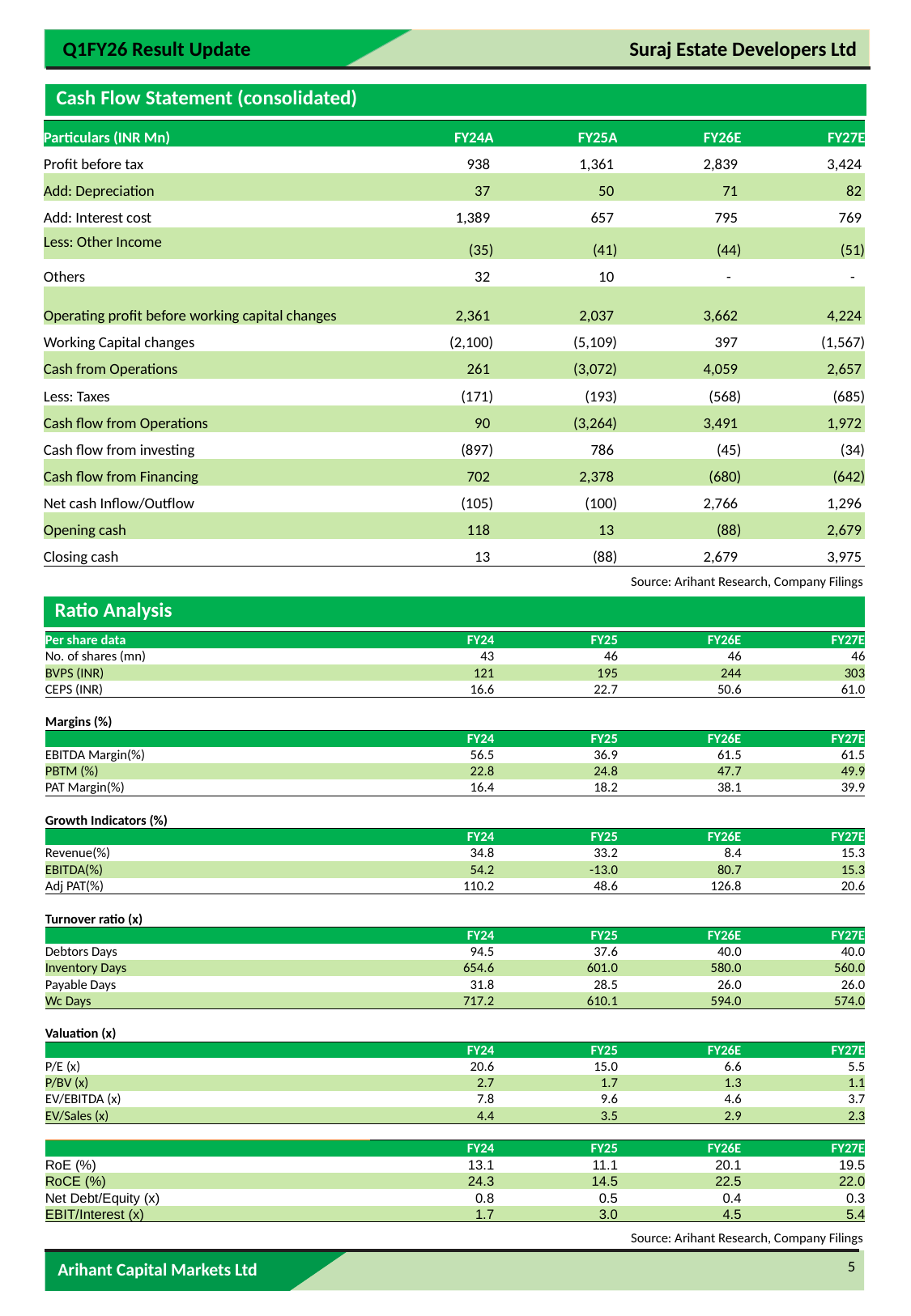

| Cash Flow Statement (consolidated) |
| --- |
| Particulars (INR Mn) | FY24A | FY25A | FY26E | FY27E |
| --- | --- | --- | --- | --- |
| Profit before tax | 938 | 1,361 | 2,839 | 3,424 |
| Add: Depreciation | 37 | 50 | 71 | 82 |
| Add: Interest cost | 1,389 | 657 | 795 | 769 |
| Less: Other Income | (35) | (41) | (44) | (51) |
| Others | 32 | 10 | - | - |
| Operating profit before working capital changes | 2,361 | 2,037 | 3,662 | 4,224 |
| Working Capital changes | (2,100) | (5,109) | 397 | (1,567) |
| Cash from Operations | 261 | (3,072) | 4,059 | 2,657 |
| Less: Taxes | (171) | (193) | (568) | (685) |
| Cash flow from Operations | 90 | (3,264) | 3,491 | 1,972 |
| Cash flow from investing | (897) | 786 | (45) | (34) |
| Cash flow from Financing | 702 | 2,378 | (680) | (642) |
| Net cash Inflow/Outflow | (105) | (100) | 2,766 | 1,296 |
| Opening cash | 118 | 13 | (88) | 2,679 |
| Closing cash | 13 | (88) | 2,679 | 3,975 |
Source: Arihant Research, Company Filings
| Ratio Analysis |
| --- |
| Per share data | FY24 | FY25 | FY26E | FY27E |
| --- | --- | --- | --- | --- |
| No. of shares (mn) | 43 | 46 | 46 | 46 |
| BVPS (INR) | 121 | 195 | 244 | 303 |
| CEPS (INR) | 16.6 | 22.7 | 50.6 | 61.0 |
|  |  |  |  |  |
| Margins (%) |  |  |  |  |
|  | FY24 | FY25 | FY26E | FY27E |
| EBITDA Margin(%) | 56.5 | 36.9 | 61.5 | 61.5 |
| PBTM (%) | 22.8 | 24.8 | 47.7 | 49.9 |
| PAT Margin(%) | 16.4 | 18.2 | 38.1 | 39.9 |
|  |  |  |  |  |
| Growth Indicators (%) |  |  |  |  |
|  | FY24 | FY25 | FY26E | FY27E |
| Revenue(%) | 34.8 | 33.2 | 8.4 | 15.3 |
| EBITDA(%) | 54.2 | -13.0 | 80.7 | 15.3 |
| Adj PAT(%) | 110.2 | 48.6 | 126.8 | 20.6 |
|  |  |  |  |  |
| Turnover ratio (x) |  |  |  |  |
|  | FY24 | FY25 | FY26E | FY27E |
| Debtors Days | 94.5 | 37.6 | 40.0 | 40.0 |
| Inventory Days | 654.6 | 601.0 | 580.0 | 560.0 |
| Payable Days | 31.8 | 28.5 | 26.0 | 26.0 |
| Wc Days | 717.2 | 610.1 | 594.0 | 574.0 |
|  |  |  |  |  |
| Valuation (x) |  |  |  |  |
|  | FY24 | FY25 | FY26E | FY27E |
| P/E (x) | 20.6 | 15.0 | 6.6 | 5.5 |
| P/BV (x) | 2.7 | 1.7 | 1.3 | 1.1 |
| EV/EBITDA (x) | 7.8 | 9.6 | 4.6 | 3.7 |
| EV/Sales (x) | 4.4 | 3.5 | 2.9 | 2.3 |
|  |  |  |  |  |
|  | FY24 | FY25 | FY26E | FY27E |
| RoE (%) | 13.1 | 11.1 | 20.1 | 19.5 |
| RoCE (%) | 24.3 | 14.5 | 22.5 | 22.0 |
| Net Debt/Equity (x) | 0.8 | 0.5 | 0.4 | 0.3 |
| EBIT/Interest (x) | 1.7 | 3.0 | 4.5 | 5.4 |
Source: Arihant Research, Company Filings
5